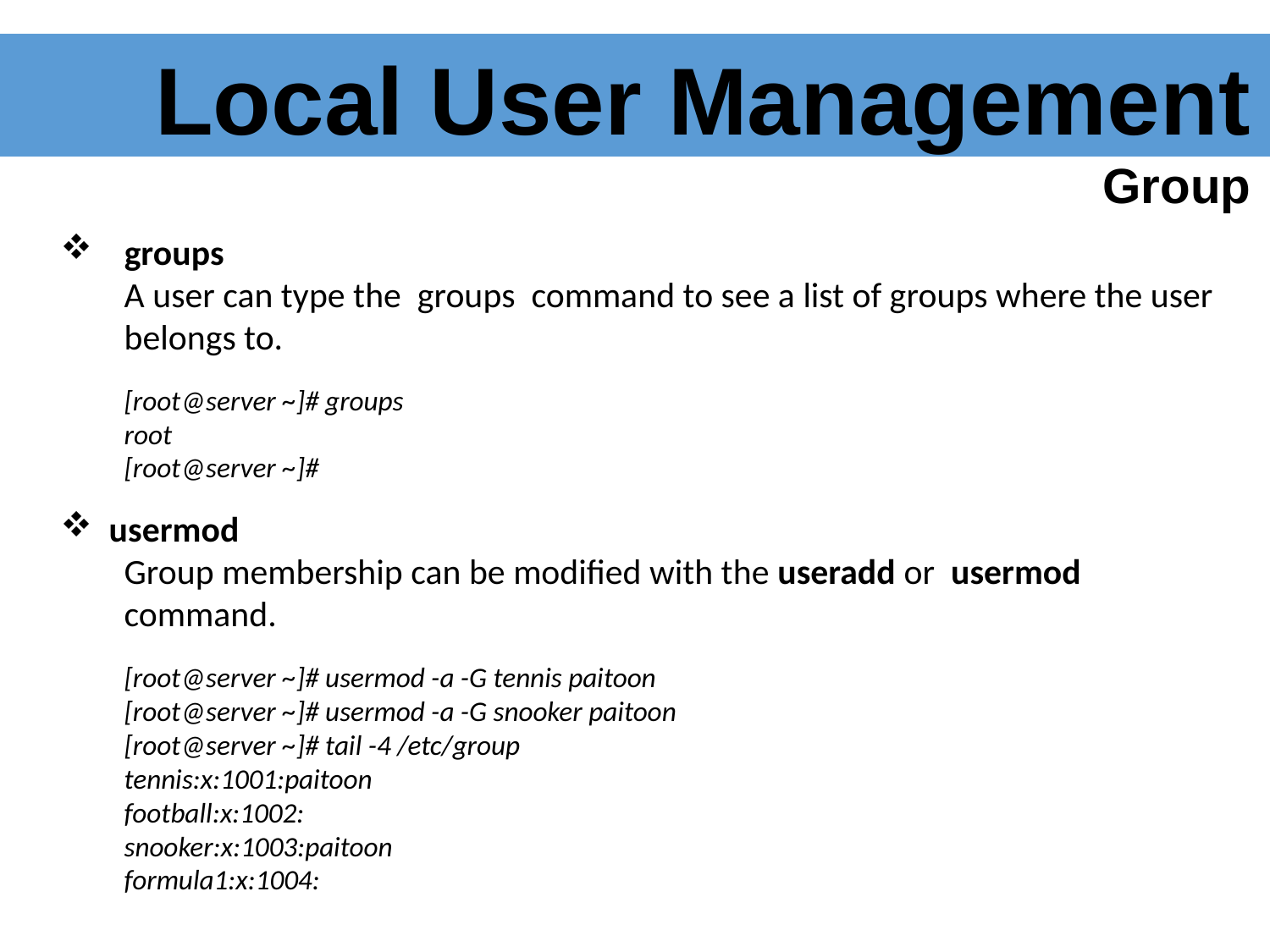

Local User Management
  Group

  groups
A user can type the  groups  command to see a list of groups where the user belongs to.

[root@server ~]# groups
root
[root@server ~]#

  usermod
Group membership can be modified with the useradd or  usermod  command.

[root@server ~]# usermod -a -G tennis paitoon
[root@server ~]# usermod -a -G snooker paitoon
[root@server ~]# tail -4 /etc/group
tennis:x:1001:paitoon
football:x:1002:
snooker:x:1003:paitoon
formula1:x:1004: